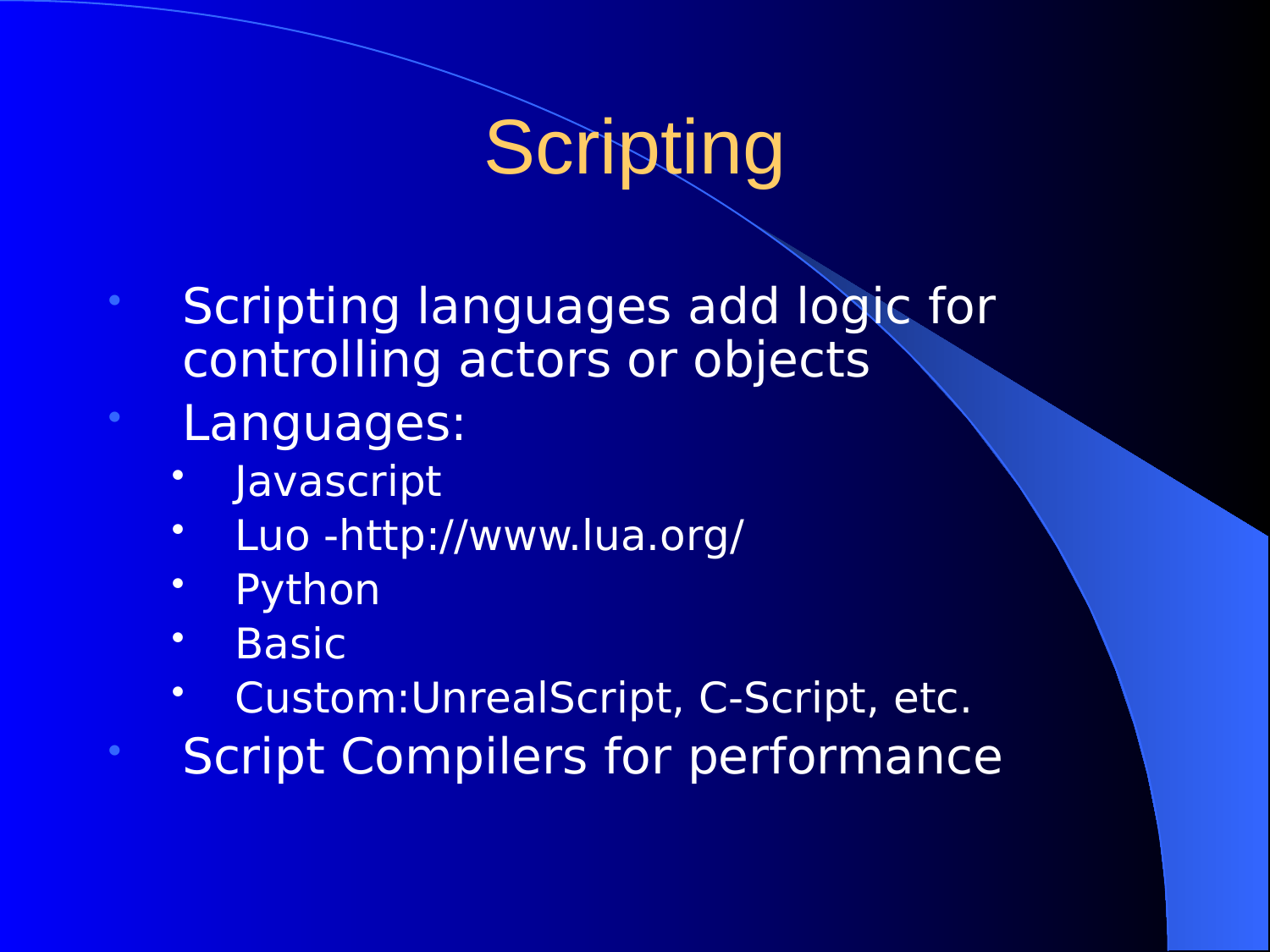

# Scripting
Scripting languages add logic for controlling actors or objects
Languages:
Javascript
Luo -http://www.lua.org/
Python
Basic
Custom:UnrealScript, C-Script, etc.
Script Compilers for performance